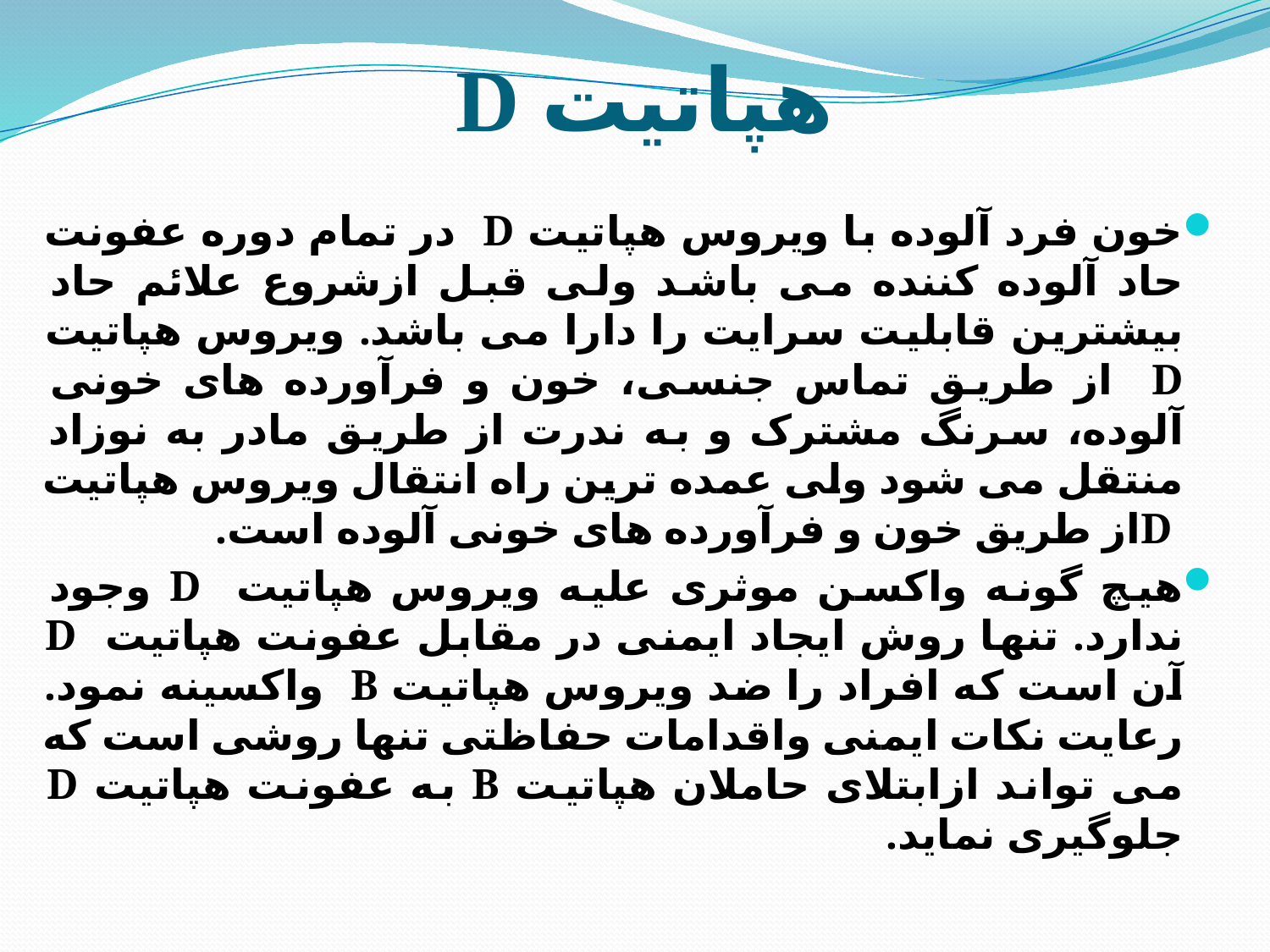

# هپاتیت D
خون فرد آلوده با ویروس هپاتیت D  در تمام دوره عفونت حاد آلوده کننده می باشد ولی قبل ازشروع علائم حاد بیشترین قابلیت سرایت را دارا می باشد. ویروس هپاتیت D  از طریق تماس جنسی، خون و فرآورده های خونی آلوده، سرنگ مشترک و به ندرت از طریق مادر به نوزاد منتقل می شود ولی عمده ترین راه انتقال ویروس هپاتیت  Dاز طریق خون و فرآورده های خونی آلوده است.
هیچ گونه واکسن موثری علیه ویروس هپاتیت  D وجود ندارد. تنها روش ایجاد ایمنی در مقابل عفونت هپاتیت  D آن است که افراد را ضد ویروس هپاتیت B  واکسینه نمود. رعایت نکات ایمنی واقدامات حفاظتی تنها روشی است که می تواند ازابتلای حاملان هپاتیت B به عفونت هپاتیت D جلوگیری نماید.